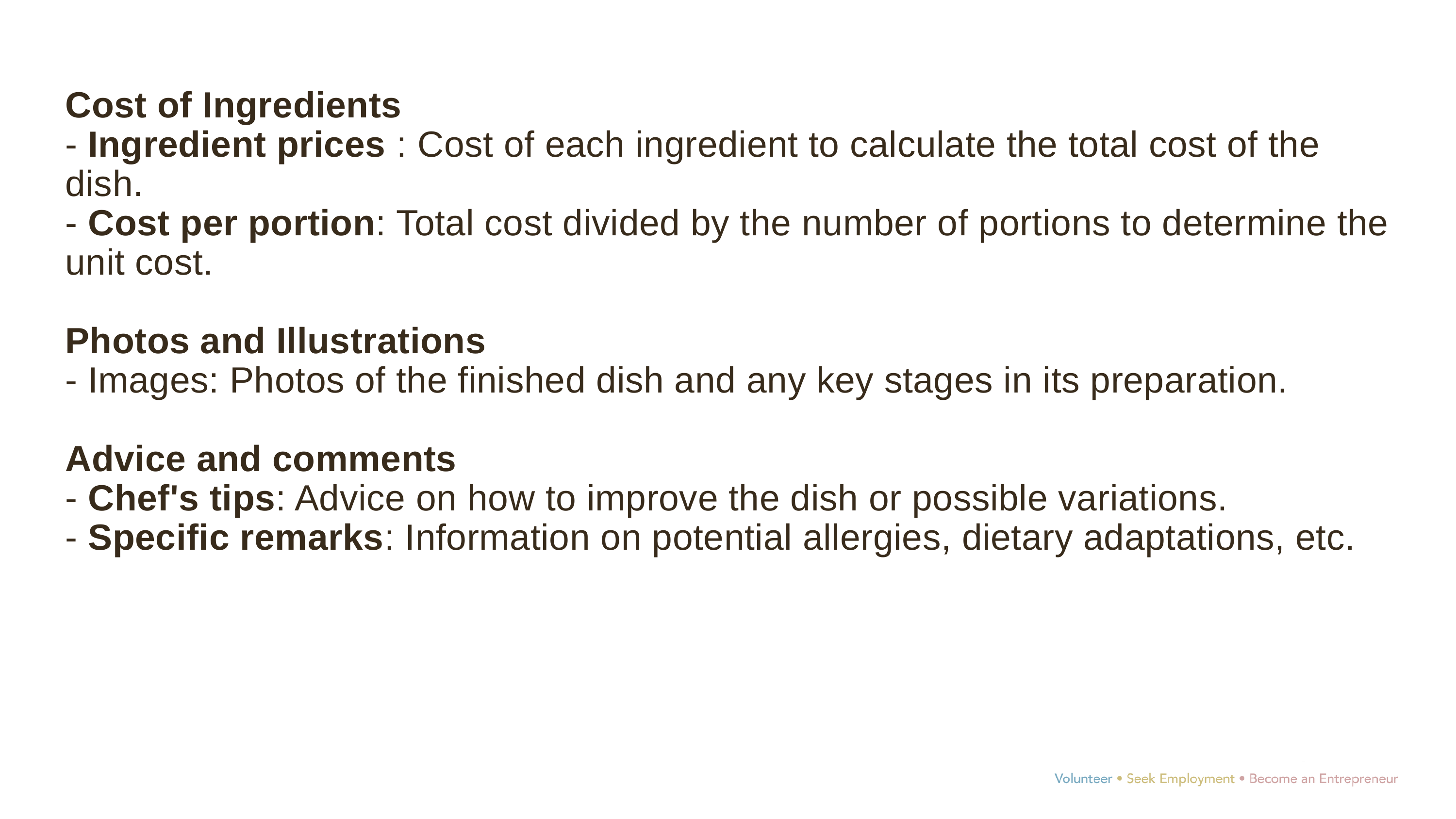

Cost of Ingredients
- Ingredient prices : Cost of each ingredient to calculate the total cost of the dish.
- Cost per portion: Total cost divided by the number of portions to determine the unit cost.

Photos and Illustrations
- Images: Photos of the finished dish and any key stages in its preparation.

Advice and comments
- Chef's tips: Advice on how to improve the dish or possible variations.
- Specific remarks: Information on potential allergies, dietary adaptations, etc.